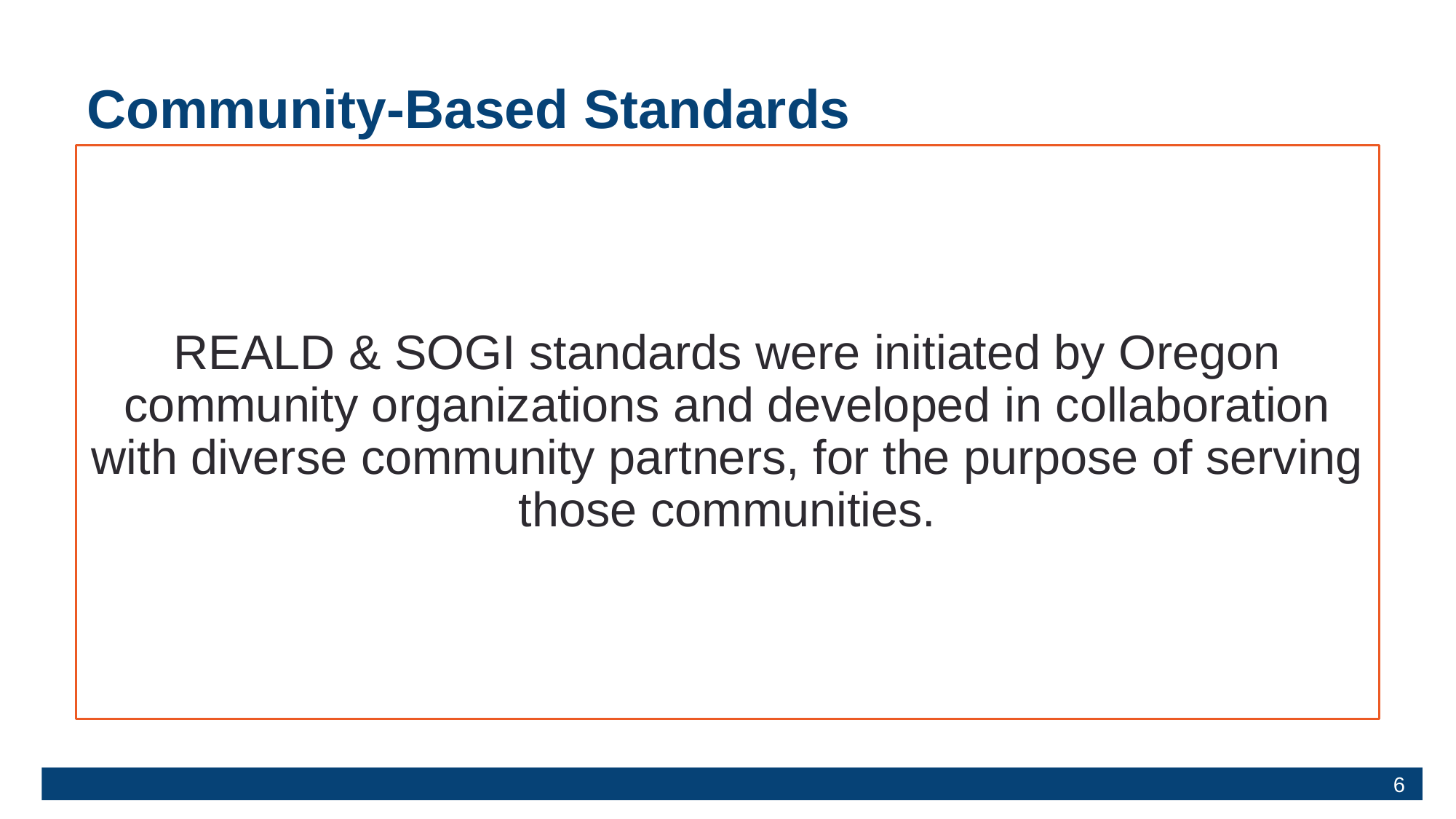

1/21/2025
# Community-Based Standards
REALD & SOGI standards were initiated by Oregon community organizations and developed in collaboration with diverse community partners, for the purpose of serving those communities.
6